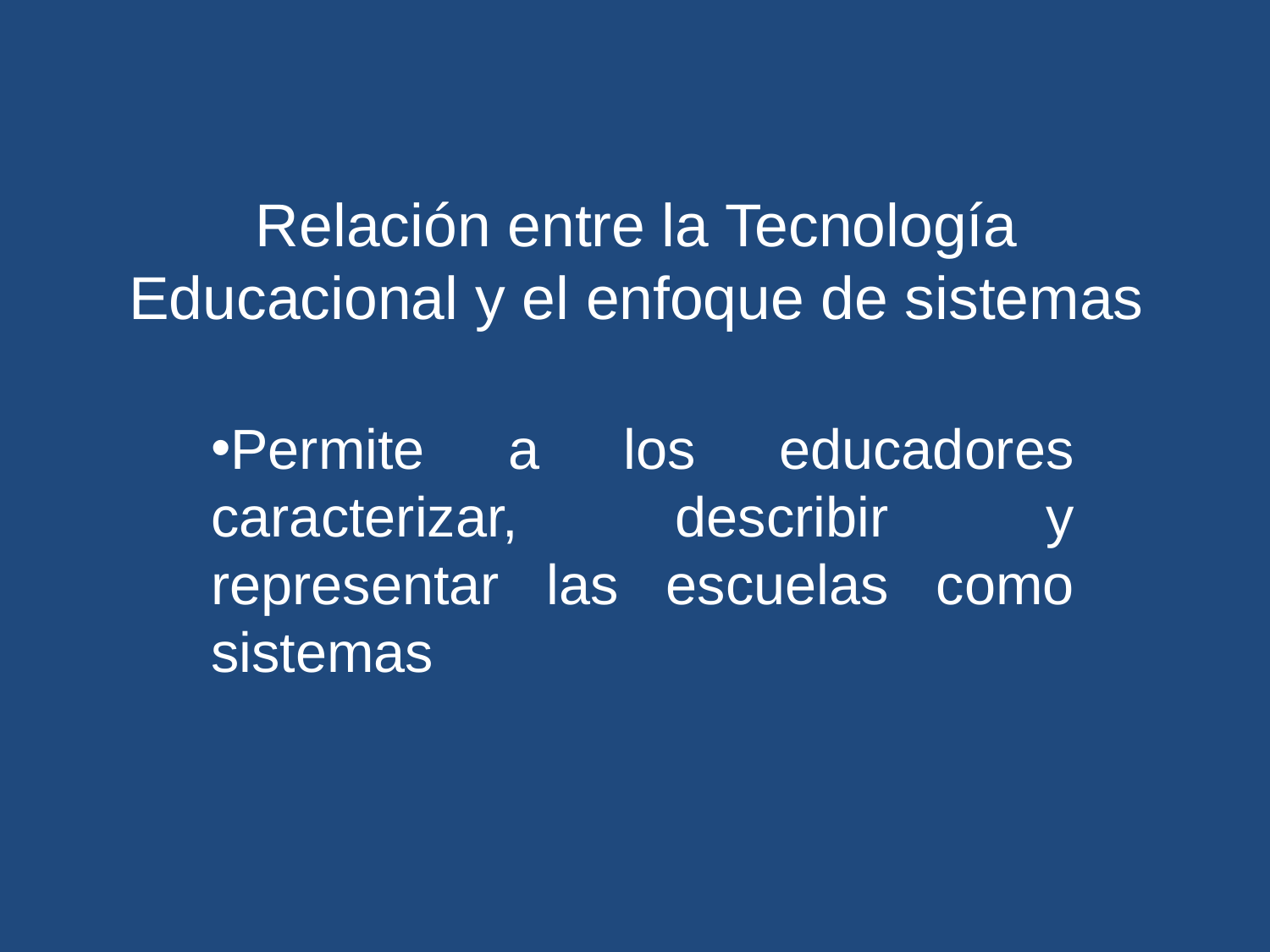

# Relación entre la Tecnología Educacional y el enfoque de sistemas
Permite a los educadores caracterizar, describir y representar las escuelas como sistemas